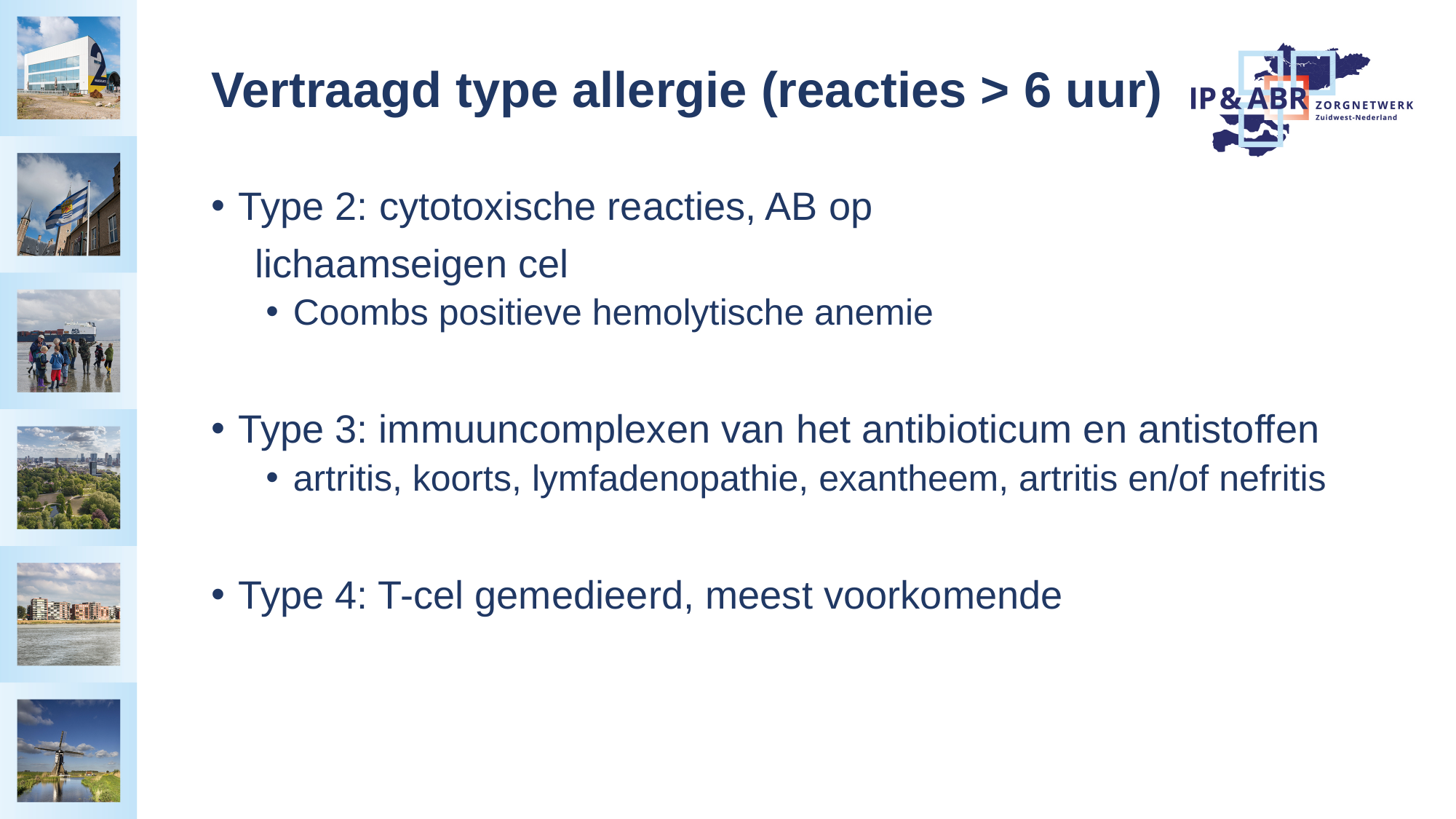

# Vertraagd type allergie (reacties > 6 uur)
Type 2: cytotoxische reacties, AB op
    lichaamseigen cel
Coombs positieve hemolytische anemie

Type 3: immuuncomplexen van het antibioticum en antistoffen
artritis, koorts, lymfadenopathie, exantheem, artritis en/of nefritis

Type 4: T-cel gemedieerd, meest voorkomende